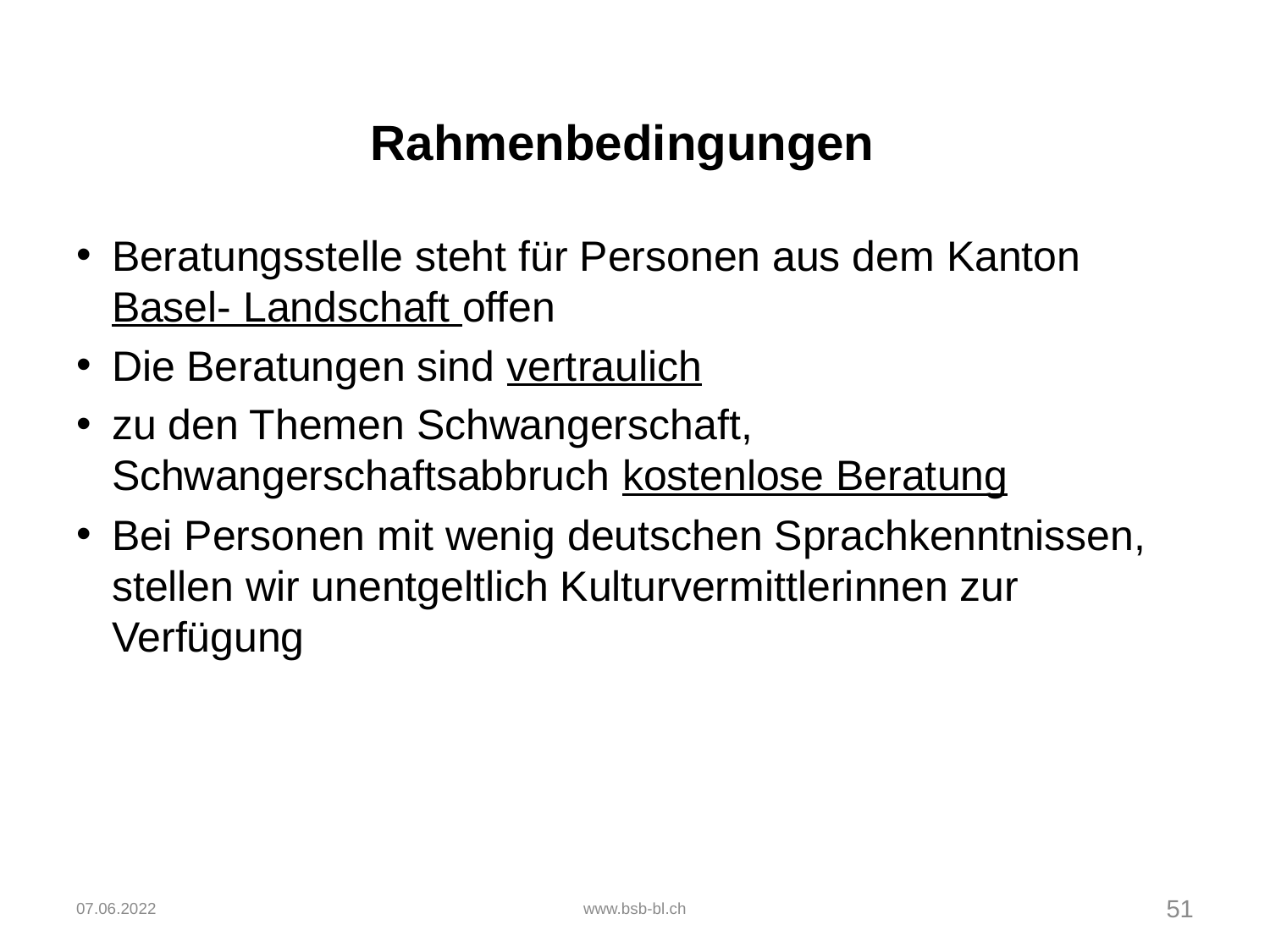

# Rahmenbedingungen
Beratungsstelle steht für Personen aus dem Kanton  Basel- Landschaft offen
Die Beratungen sind vertraulich
zu den Themen Schwangerschaft, Schwangerschaftsabbruch kostenlose Beratung
Bei Personen mit wenig deutschen Sprachkenntnissen, stellen wir unentgeltlich Kulturvermittlerinnen zur Verfügung

07.06.2022
www.bsb-bl.ch
51